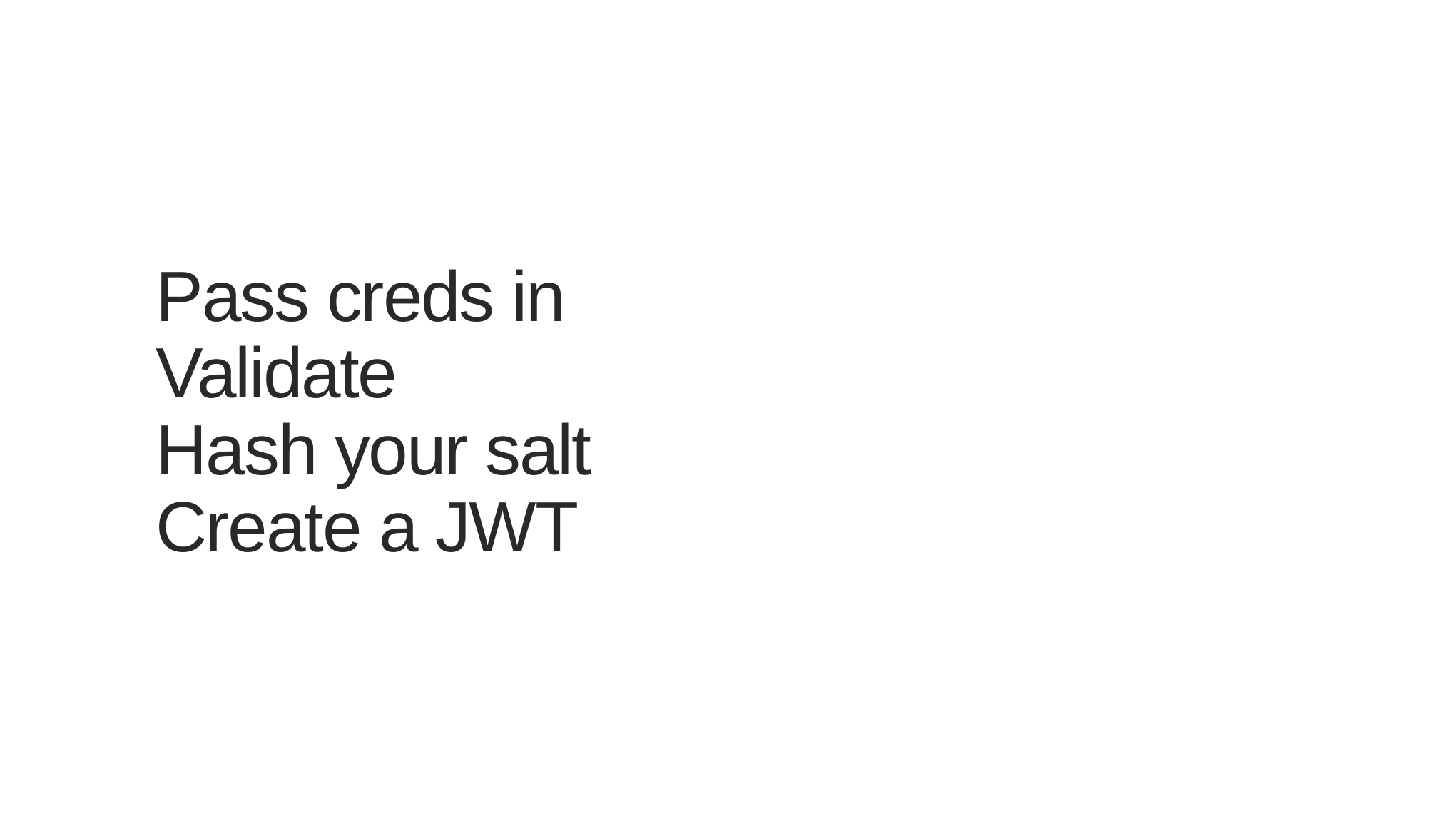

# Pass creds in Validate Hash your salt Create a JWT